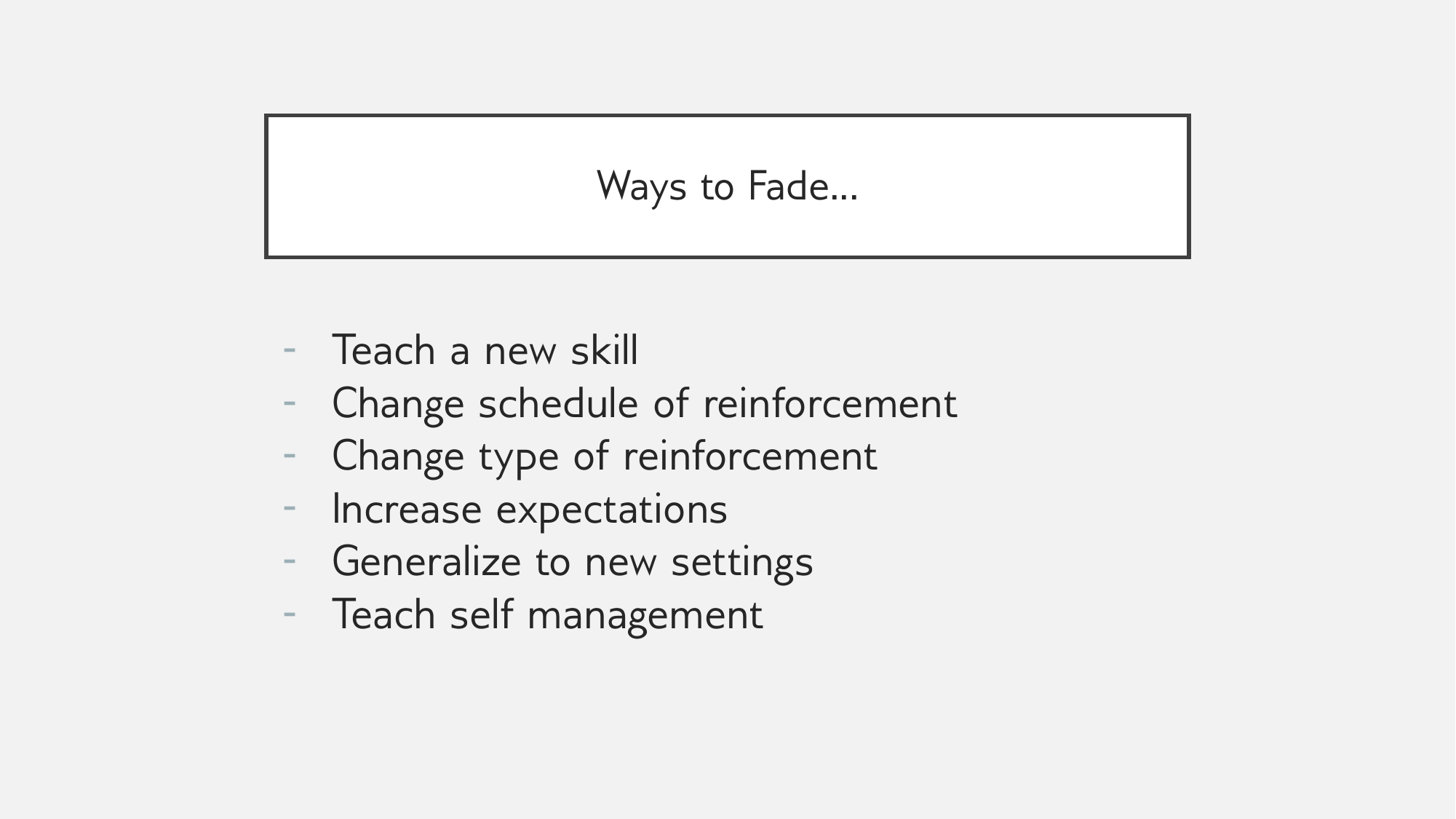

# Ways to Fade...
Teach a new skill
Change schedule of reinforcement
Change type of reinforcement
Increase expectations
Generalize to new settings
Teach self management